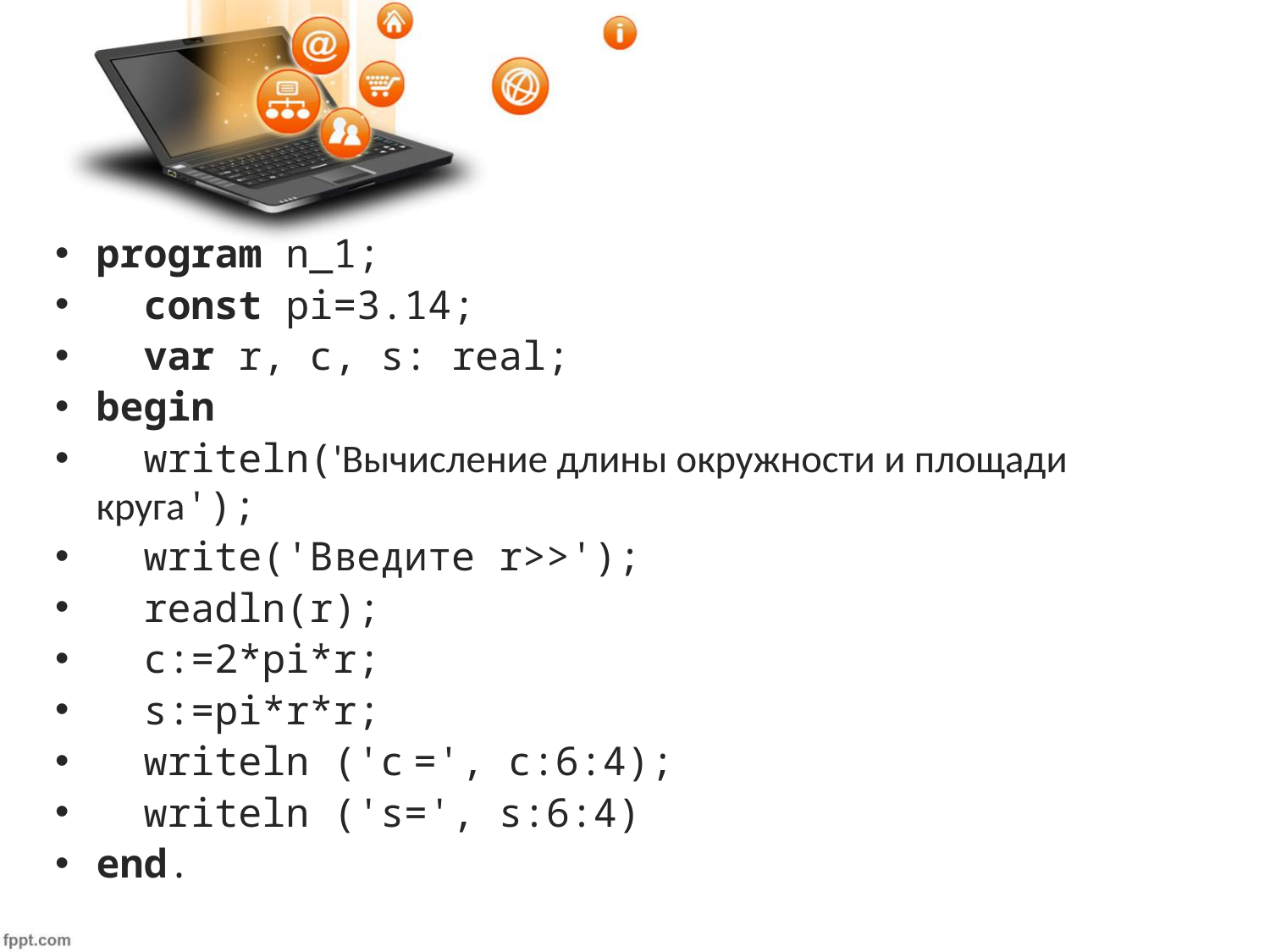

#
program n_1;
  const pi=3.14;
  var r, c, s: real;
begin
  writeln('Вычисление длины окружности и площади круга');
  write('Введите r>>');
  readln(r);
  c:=2*pi*r;
  s:=pi*r*r;
  writeln ('c =', с:6:4);
  writeln ('s=', s:6:4)
end.